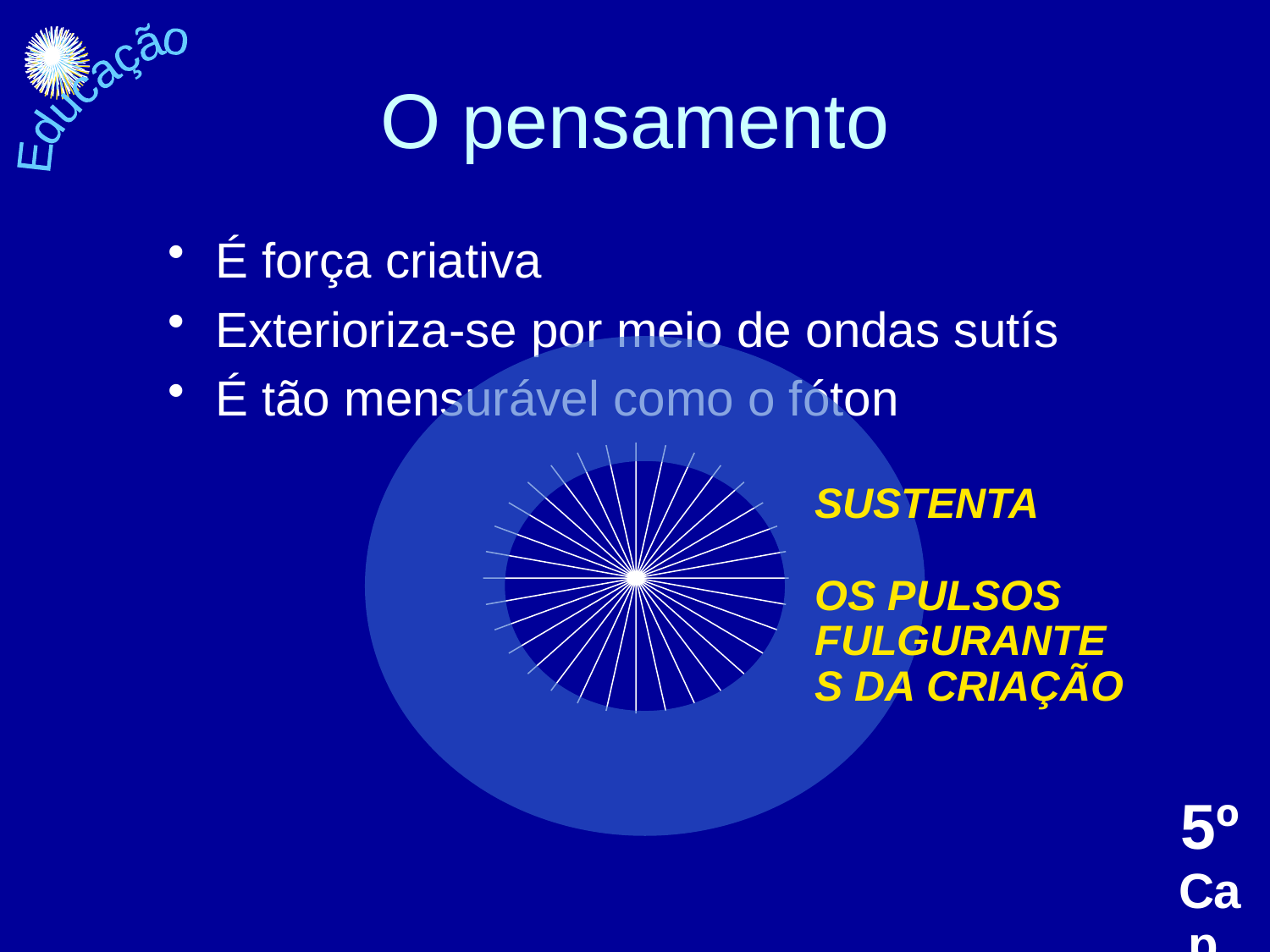

# O pensamento
Educação
É força criativa
Exterioriza-se por meio de ondas sutís
É tão mensurável como o fóton

    SUSTENTA                              OS PULSOS FULGURANTES DA CRIAÇÃO